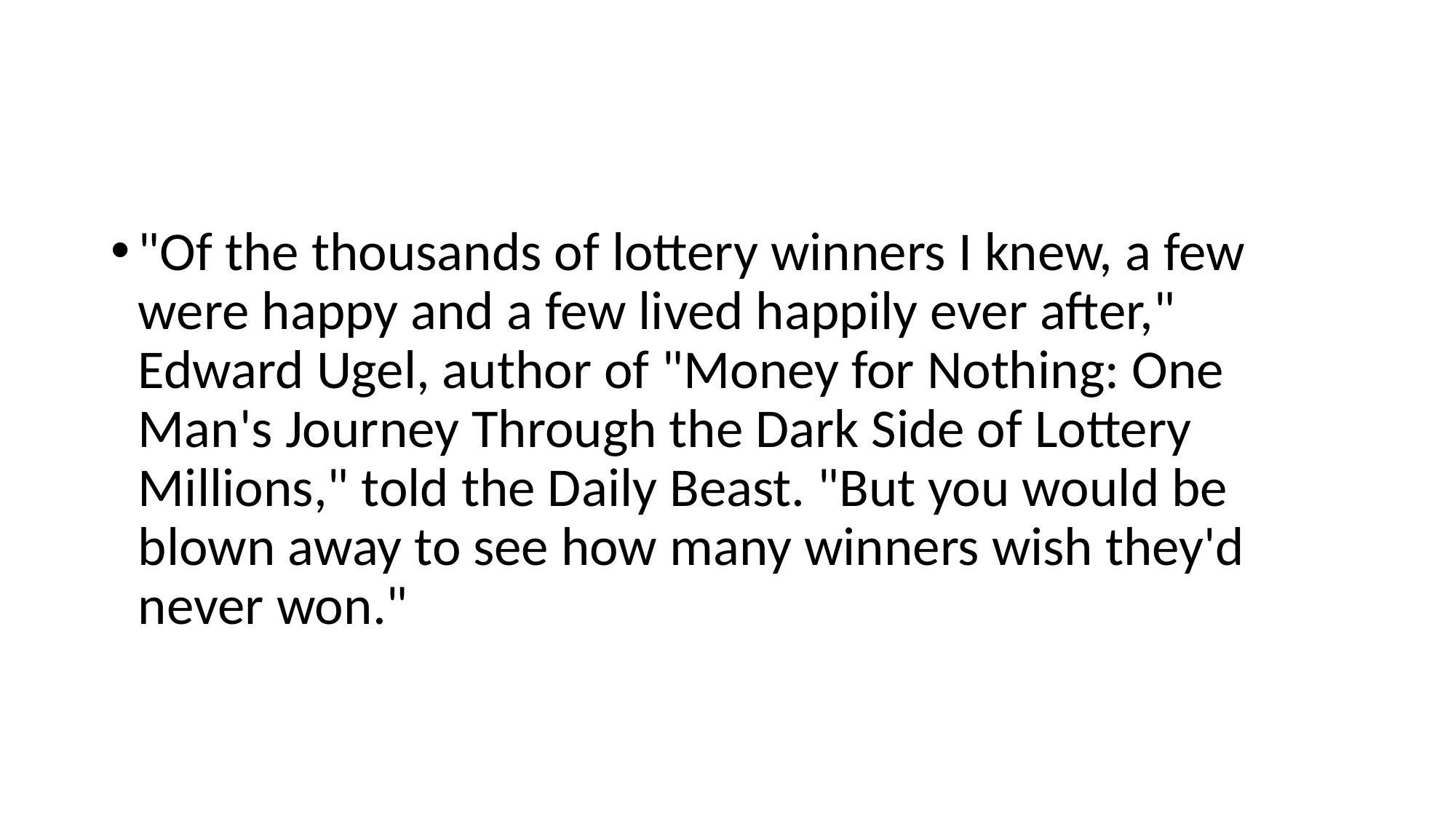

#
"Of the thousands of lottery winners I knew, a few were happy and a few lived happily ever after," Edward Ugel, author of "Money for Nothing: One Man's Journey Through the Dark Side of Lottery Millions," told the Daily Beast. "But you would be blown away to see how many winners wish they'd never won."